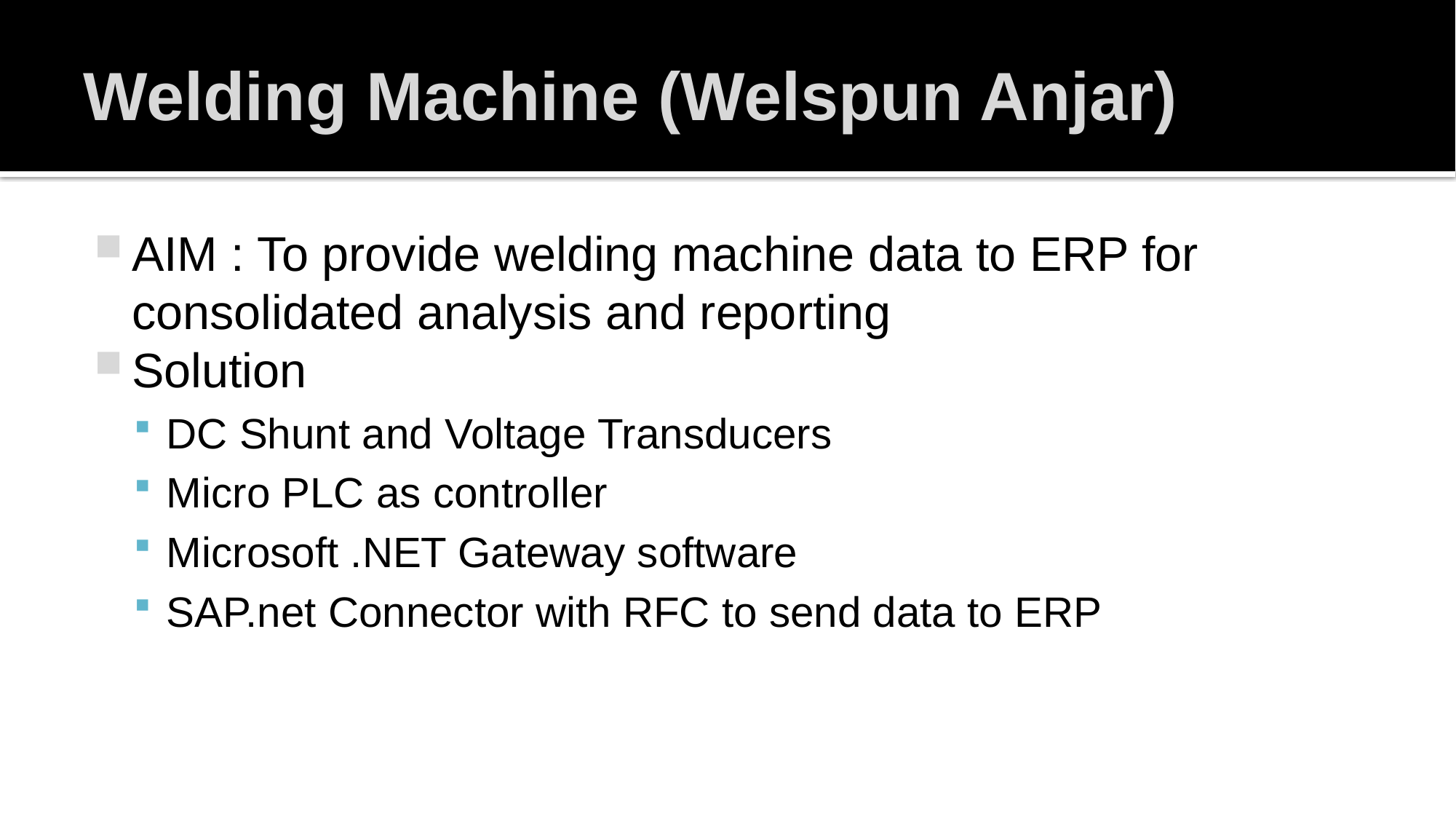

# Welding Machine (Welspun Anjar)
AIM : To provide welding machine data to ERP for consolidated analysis and reporting
Solution
DC Shunt and Voltage Transducers
Micro PLC as controller
Microsoft .NET Gateway software
SAP.net Connector with RFC to send data to ERP